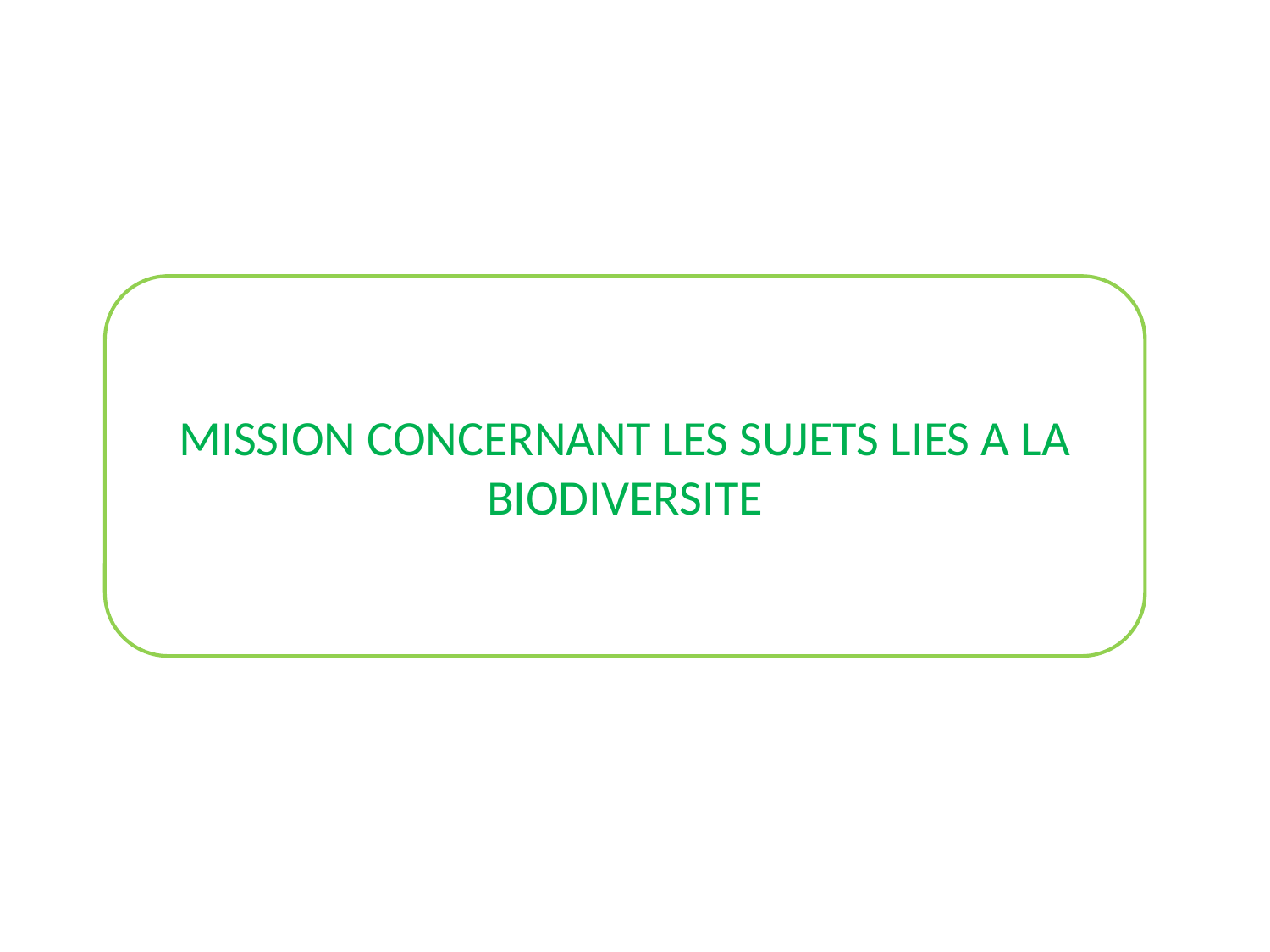

MISSION CONCERNANT LES SUJETS LIES A LA BIODIVERSITE